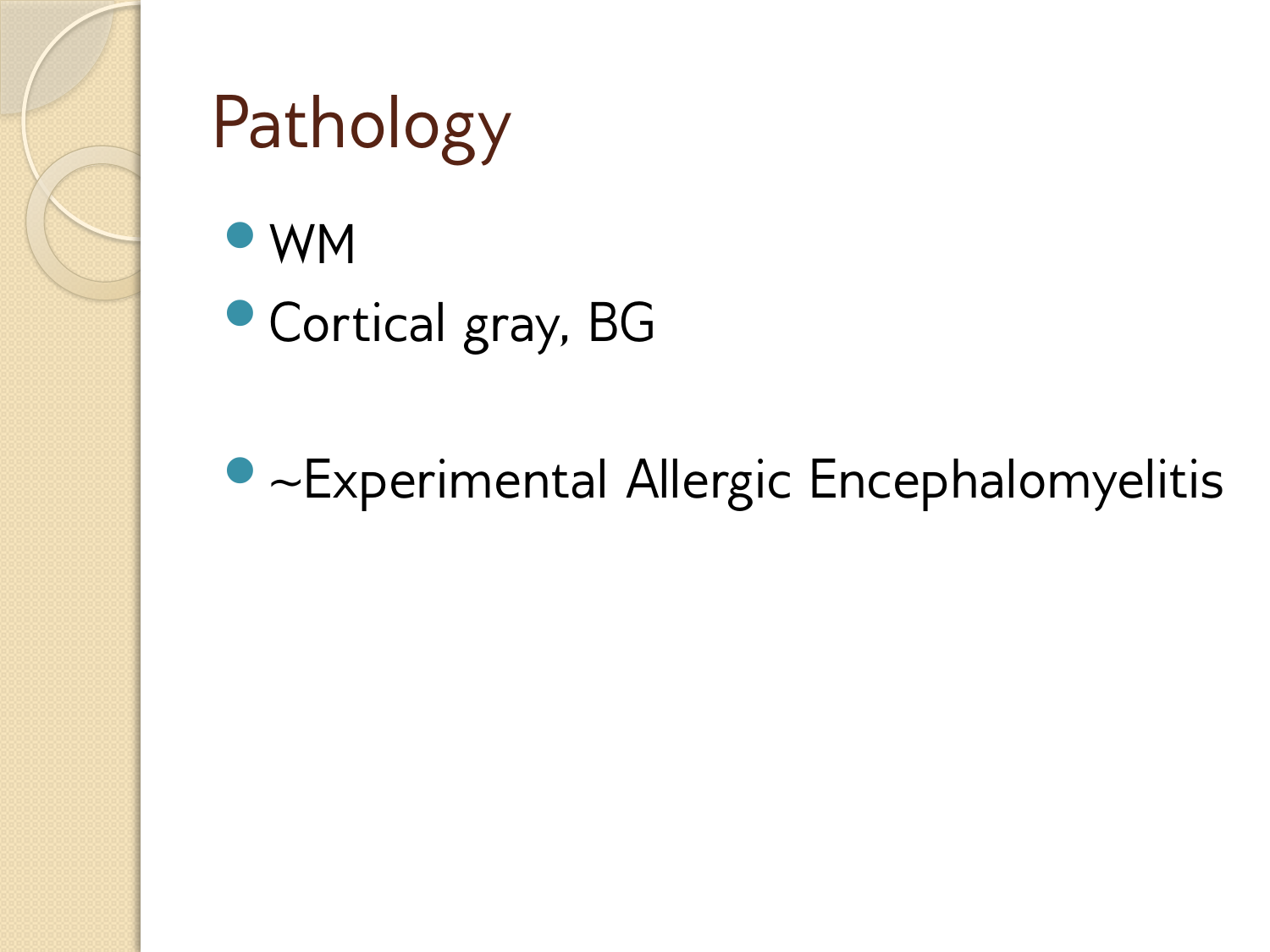

# Pathology
WM
Cortical gray, BG

~Experimental Allergic Encephalomyelitis